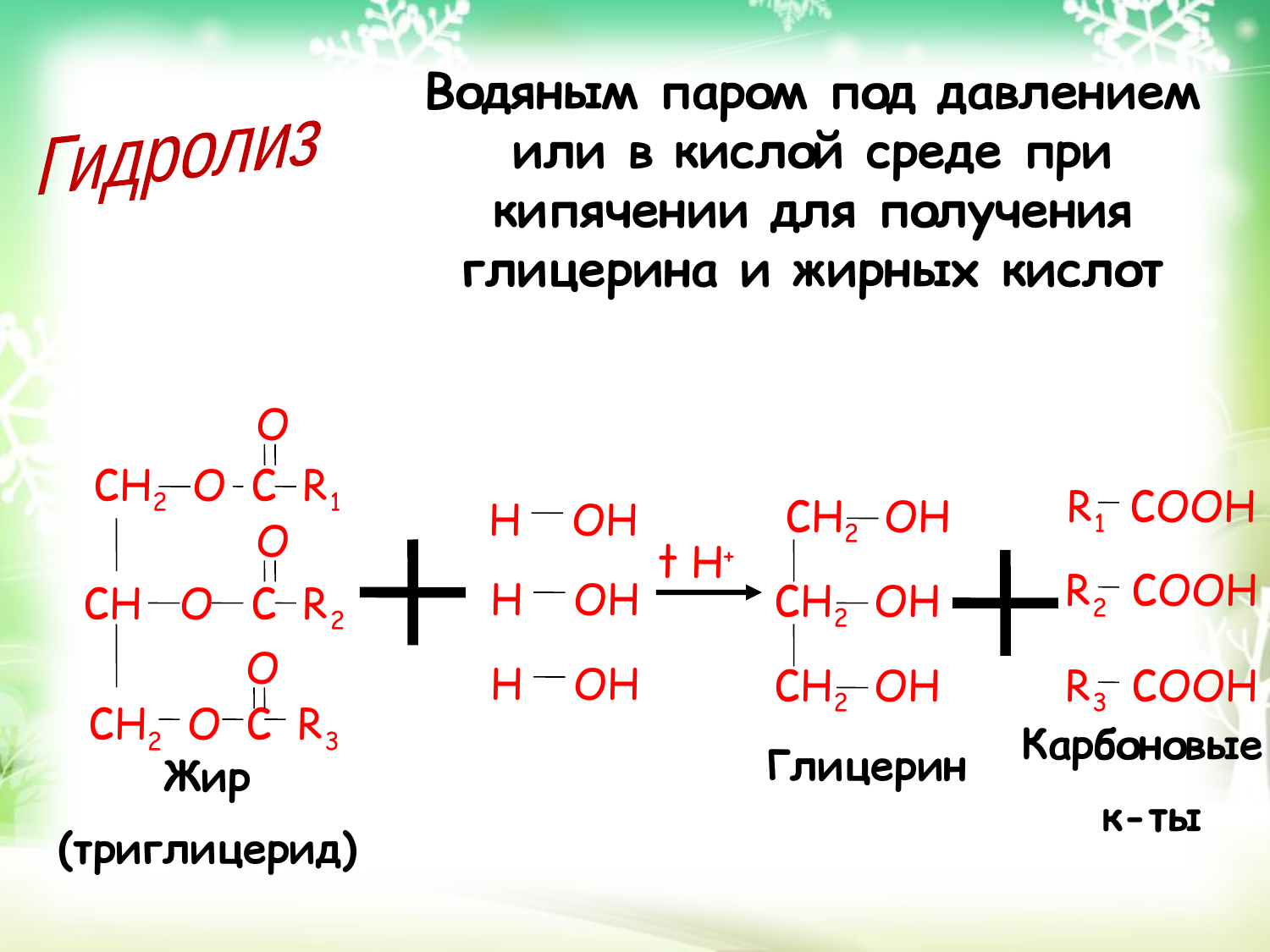

Водяным паром под давлением или в кислой среде при кипячении для получения глицерина и жирных кислот
Гидролиз
O

CH2  O  C  R1

O

CH   O   C  R2

O

CH2  O  C  R3

R1  COOH

R2  COOH

R3  COOH

H    OH

H    OH

H    OH

CH2  OH

CH2  OH

CH2  OH

t
H+

Карбоновые
 к-ты
Глицерин
Жир
(триглицерид)